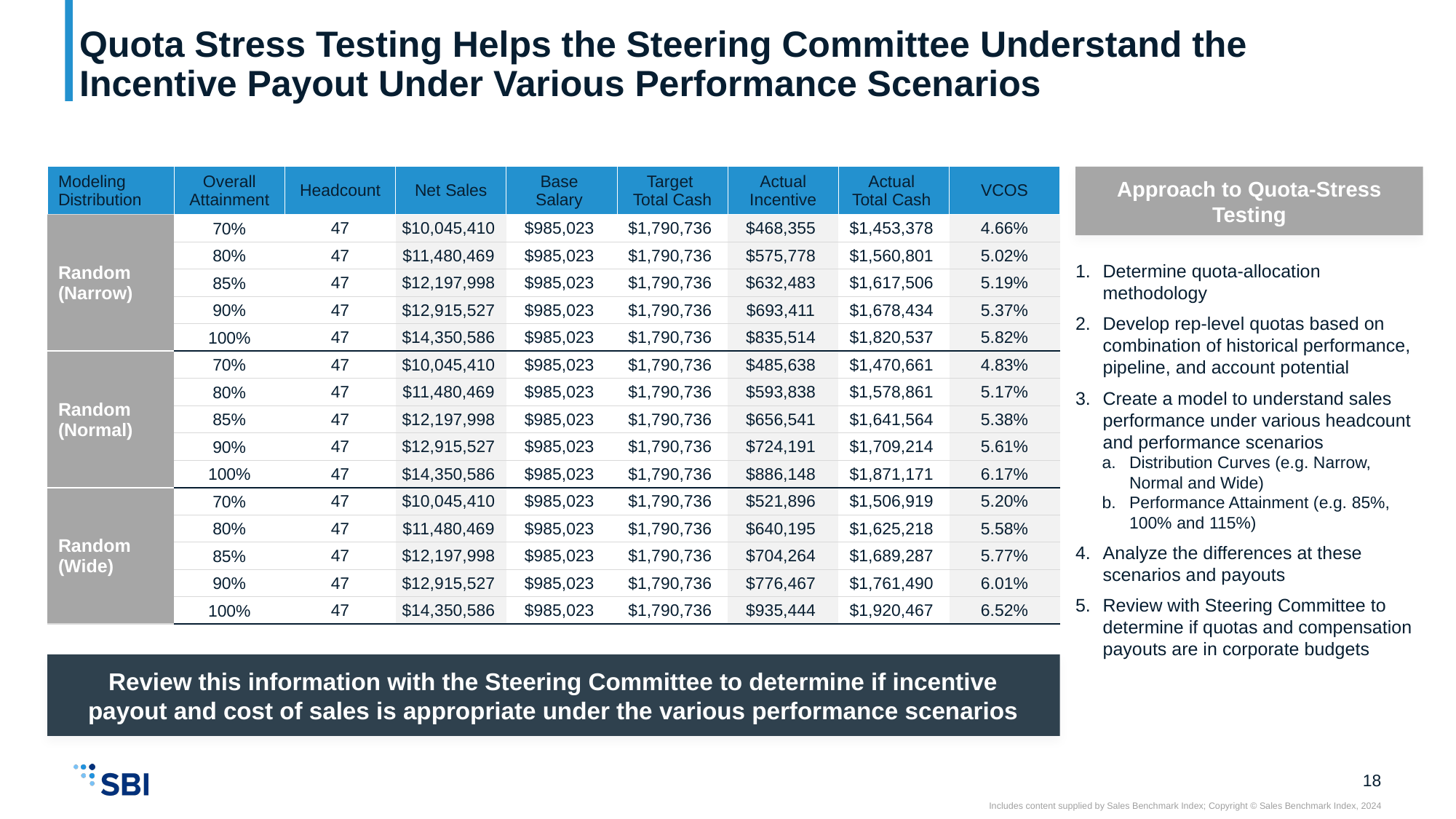

Quota Stress Testing Helps the Steering Committee Understand the Incentive Payout Under Various Performance Scenarios
| Modeling Distribution | Overall Attainment | Headcount | Net Sales | Base Salary | Target Total Cash | Actual Incentive | Actual Total Cash | VCOS |
| --- | --- | --- | --- | --- | --- | --- | --- | --- |
| Random (Narrow) | 70% | 47 | $10,045,410 | $985,023 | $1,790,736 | $468,355 | $1,453,378 | 4.66% |
|  | 80% | 47 | $11,480,469 | $985,023 | $1,790,736 | $575,778 | $1,560,801 | 5.02% |
|  | 85% | 47 | $12,197,998 | $985,023 | $1,790,736 | $632,483 | $1,617,506 | 5.19% |
|  | 90% | 47 | $12,915,527 | $985,023 | $1,790,736 | $693,411 | $1,678,434 | 5.37% |
|  | 100% | 47 | $14,350,586 | $985,023 | $1,790,736 | $835,514 | $1,820,537 | 5.82% |
| Random (Normal) | 70% | 47 | $10,045,410 | $985,023 | $1,790,736 | $485,638 | $1,470,661 | 4.83% |
|  | 80% | 47 | $11,480,469 | $985,023 | $1,790,736 | $593,838 | $1,578,861 | 5.17% |
|  | 85% | 47 | $12,197,998 | $985,023 | $1,790,736 | $656,541 | $1,641,564 | 5.38% |
|  | 90% | 47 | $12,915,527 | $985,023 | $1,790,736 | $724,191 | $1,709,214 | 5.61% |
|  | 100% | 47 | $14,350,586 | $985,023 | $1,790,736 | $886,148 | $1,871,171 | 6.17% |
| Random (Wide) | 70% | 47 | $10,045,410 | $985,023 | $1,790,736 | $521,896 | $1,506,919 | 5.20% |
|  | 80% | 47 | $11,480,469 | $985,023 | $1,790,736 | $640,195 | $1,625,218 | 5.58% |
|  | 85% | 47 | $12,197,998 | $985,023 | $1,790,736 | $704,264 | $1,689,287 | 5.77% |
|  | 90% | 47 | $12,915,527 | $985,023 | $1,790,736 | $776,467 | $1,761,490 | 6.01% |
|  | 100% | 47 | $14,350,586 | $985,023 | $1,790,736 | $935,444 | $1,920,467 | 6.52% |
Approach to Quota-Stress Testing
Determine quota-allocation methodology
Develop rep-level quotas based on combination of historical performance, pipeline, and account potential
Create a model to understand sales performance under various headcount and performance scenarios
Distribution Curves (e.g. Narrow, Normal and Wide)
Performance Attainment (e.g. 85%, 100% and 115%)
Analyze the differences at these scenarios and payouts
Review with Steering Committee to determine if quotas and compensation payouts are in corporate budgets
Review this information with the Steering Committee to determine if incentive payout and cost of sales is appropriate under the various performance scenarios